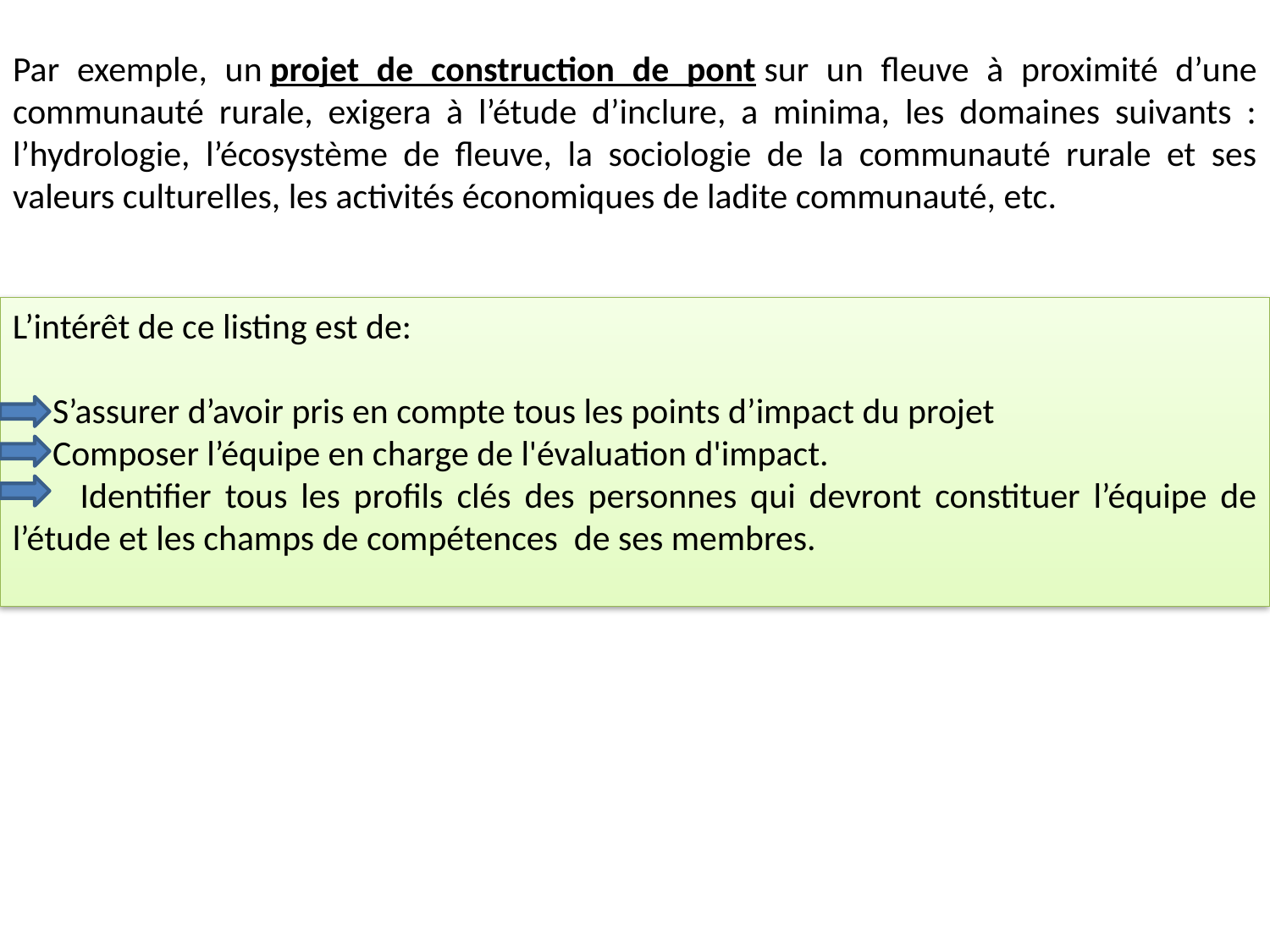

Par exemple, un projet de construction de pont sur un fleuve à proximité d’une communauté rurale, exigera à l’étude d’inclure, a minima, les domaines suivants : l’hydrologie, l’écosystème de fleuve, la sociologie de la communauté rurale et ses valeurs culturelles, les activités économiques de ladite communauté, etc.

#
L’intérêt de ce listing est de:

     S’assurer d’avoir pris en compte tous les points d’impact du projet
     Composer l’équipe en charge de l'évaluation d'impact.
     Identifier tous les profils clés des personnes qui devront constituer l’équipe de l’étude et les champs de compétences  de ses membres.